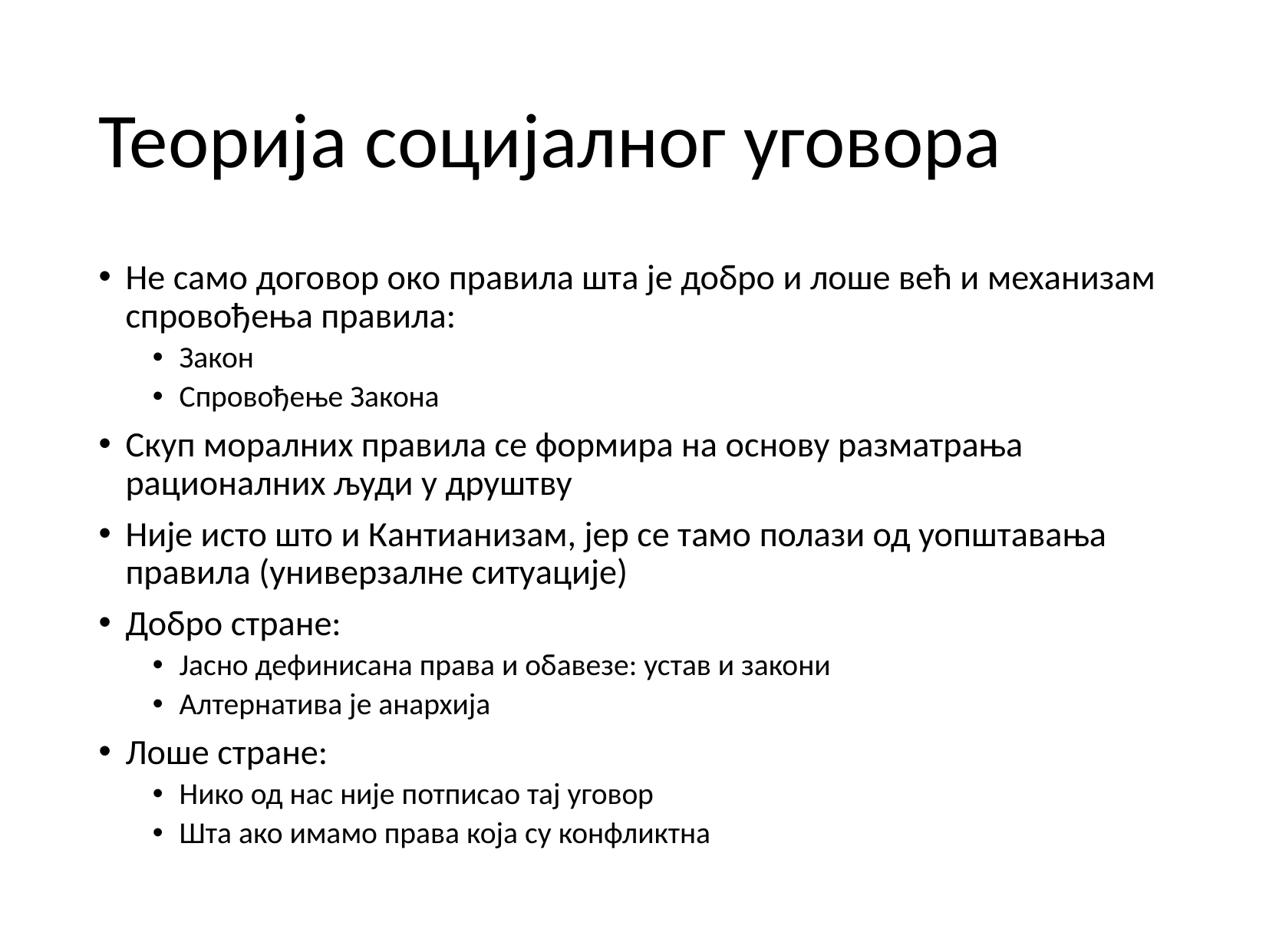

# Теорија социјалног уговора
Не само договор око правила шта је добро и лоше већ и механизам спровођења правила:
Закон
Спровођење Закона
Скуп моралних правила се формира на основу разматрања рационалних људи у друштву
Није исто што и Кантианизам, јер се тамо полази од уопштавања правила (универзалне ситуације)
Добро стране:
Јасно дефинисана права и обавезе: устав и закони
Алтернатива је анархија
Лоше стране:
Нико од нас није потписао тај уговор
Шта ако имамо права која су конфликтна